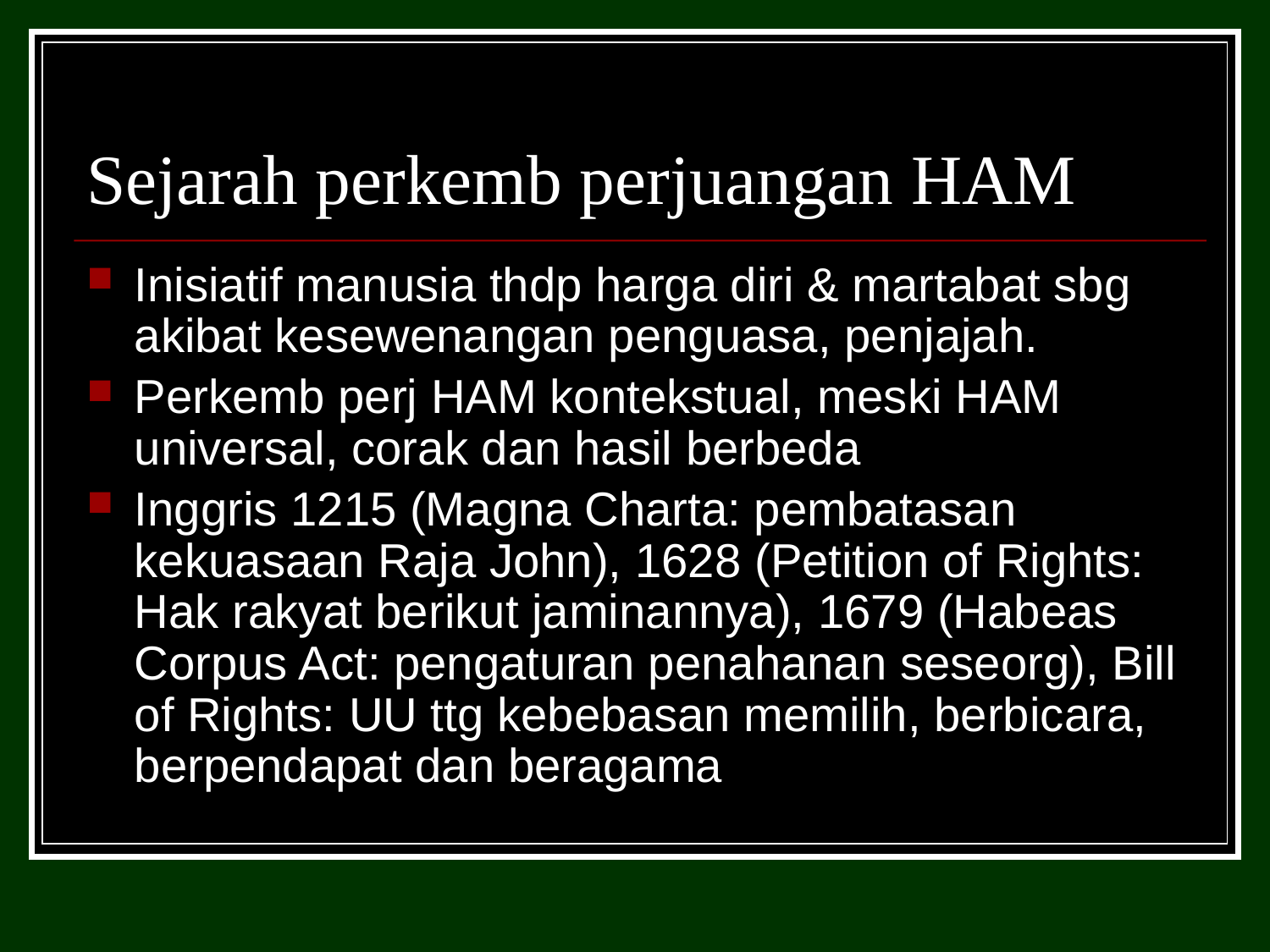

# Sejarah perkemb perjuangan HAM
Inisiatif manusia thdp harga diri & martabat sbg akibat kesewenangan penguasa, penjajah.
Perkemb perj HAM kontekstual, meski HAM universal, corak dan hasil berbeda
Inggris 1215 (Magna Charta: pembatasan kekuasaan Raja John), 1628 (Petition of Rights: Hak rakyat berikut jaminannya), 1679 (Habeas Corpus Act: pengaturan penahanan seseorg), Bill of Rights: UU ttg kebebasan memilih, berbicara, berpendapat dan beragama